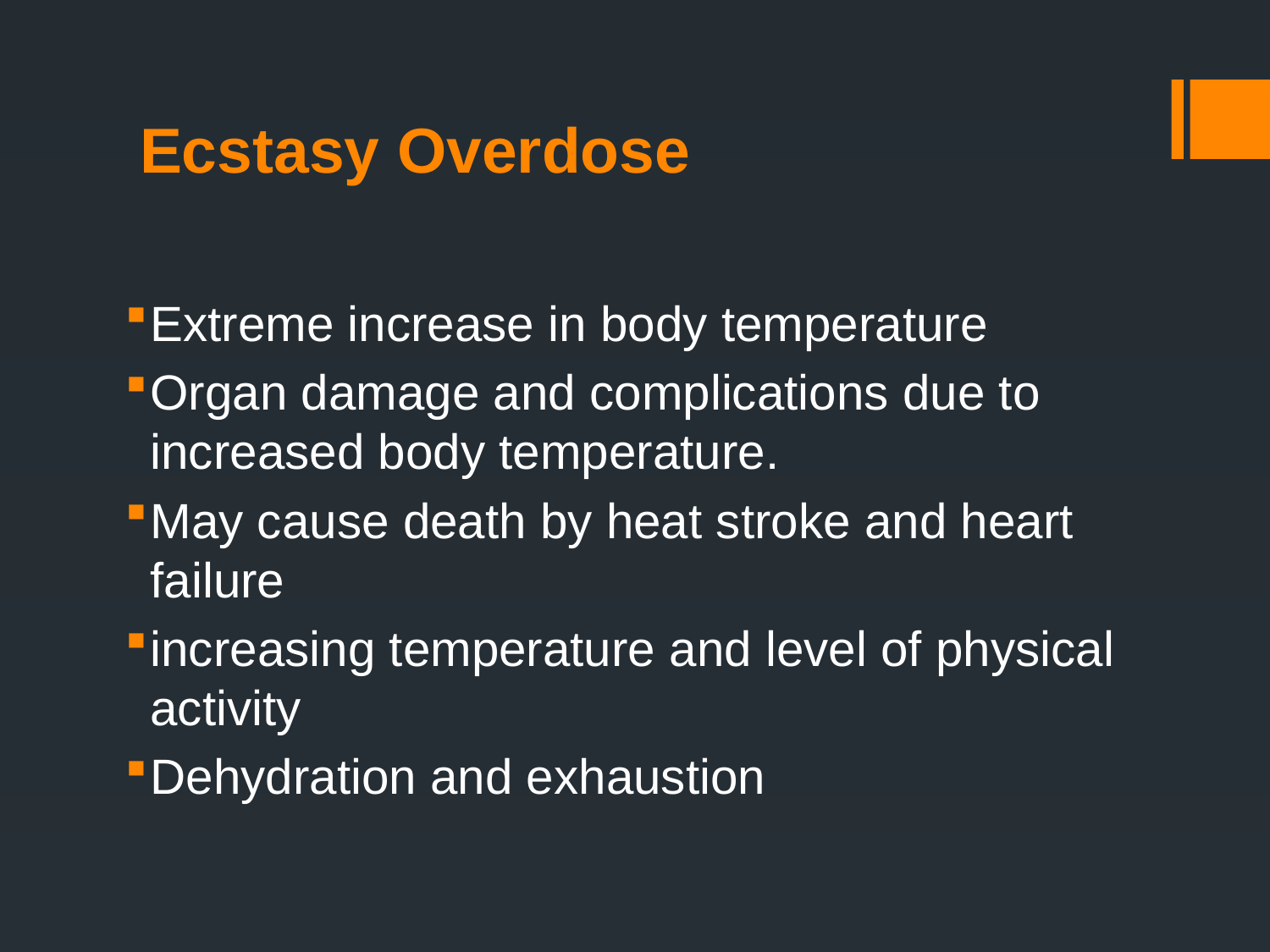

# Ecstasy Overdose
Extreme increase in body temperature
Organ damage and complications due to increased body temperature.
May cause death by heat stroke and heart failure
increasing temperature and level of physical activity
Dehydration and exhaustion